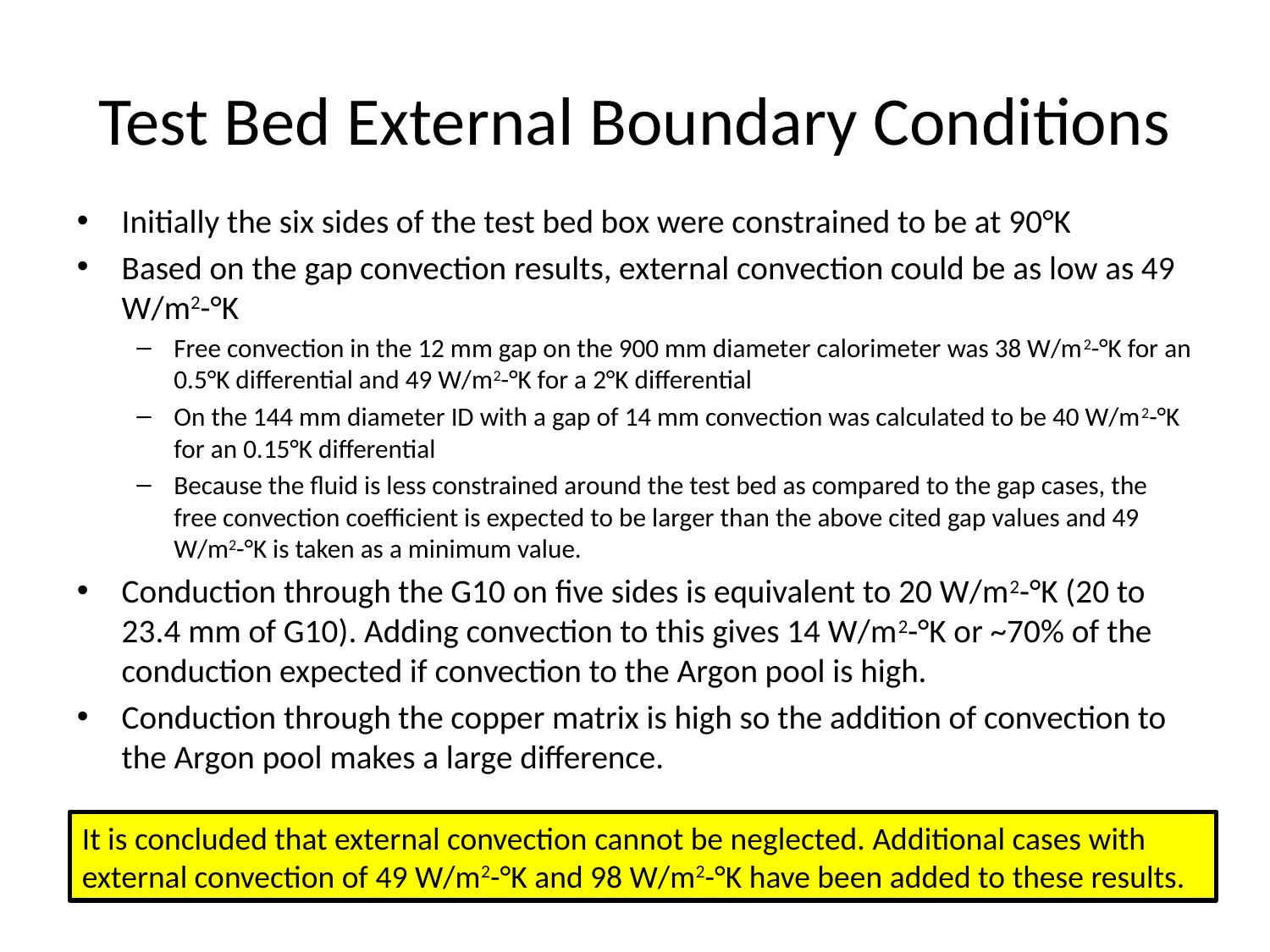

# Test Bed External Boundary Conditions
Initially the six sides of the test bed box were constrained to be at 90°K
Based on the gap convection results, external convection could be as low as 49 W/m2-°K
Free convection in the 12 mm gap on the 900 mm diameter calorimeter was 38 W/m2-°K for an 0.5°K differential and 49 W/m2-°K for a 2°K differential
On the 144 mm diameter ID with a gap of 14 mm convection was calculated to be 40 W/m2-°K for an 0.15°K differential
Because the fluid is less constrained around the test bed as compared to the gap cases, the free convection coefficient is expected to be larger than the above cited gap values and 49 W/m2-°K is taken as a minimum value.
Conduction through the G10 on five sides is equivalent to 20 W/m2-°K (20 to 23.4 mm of G10). Adding convection to this gives 14 W/m2-°K or ~70% of the conduction expected if convection to the Argon pool is high.
Conduction through the copper matrix is high so the addition of convection to the Argon pool makes a large difference.
It is concluded that external convection cannot be neglected. Additional cases with external convection of 49 W/m2-°K and 98 W/m2-°K have been added to these results.